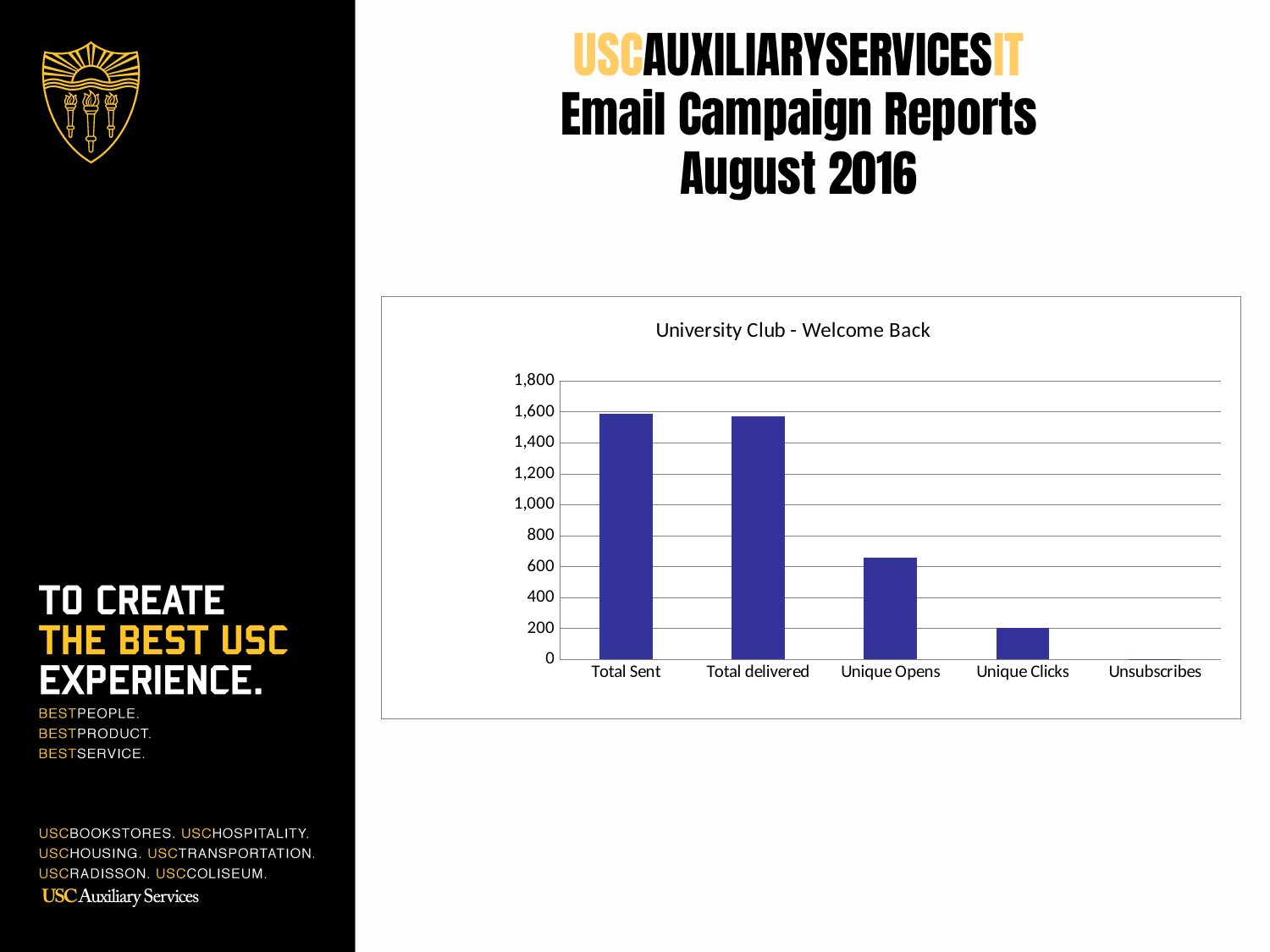

# USCAUXILIARYSERVICESIT Email Campaign Reports August 2016

### Chart: University Club - Welcome Back

| Category | HSP List |
|---|---|
| Total Sent | 1585.0 |
| Total delivered | 1573.0 |
| Unique Opens | 658.0 |
| Unique Clicks | 202.0 |
| Unsubscribes | 1.0 |